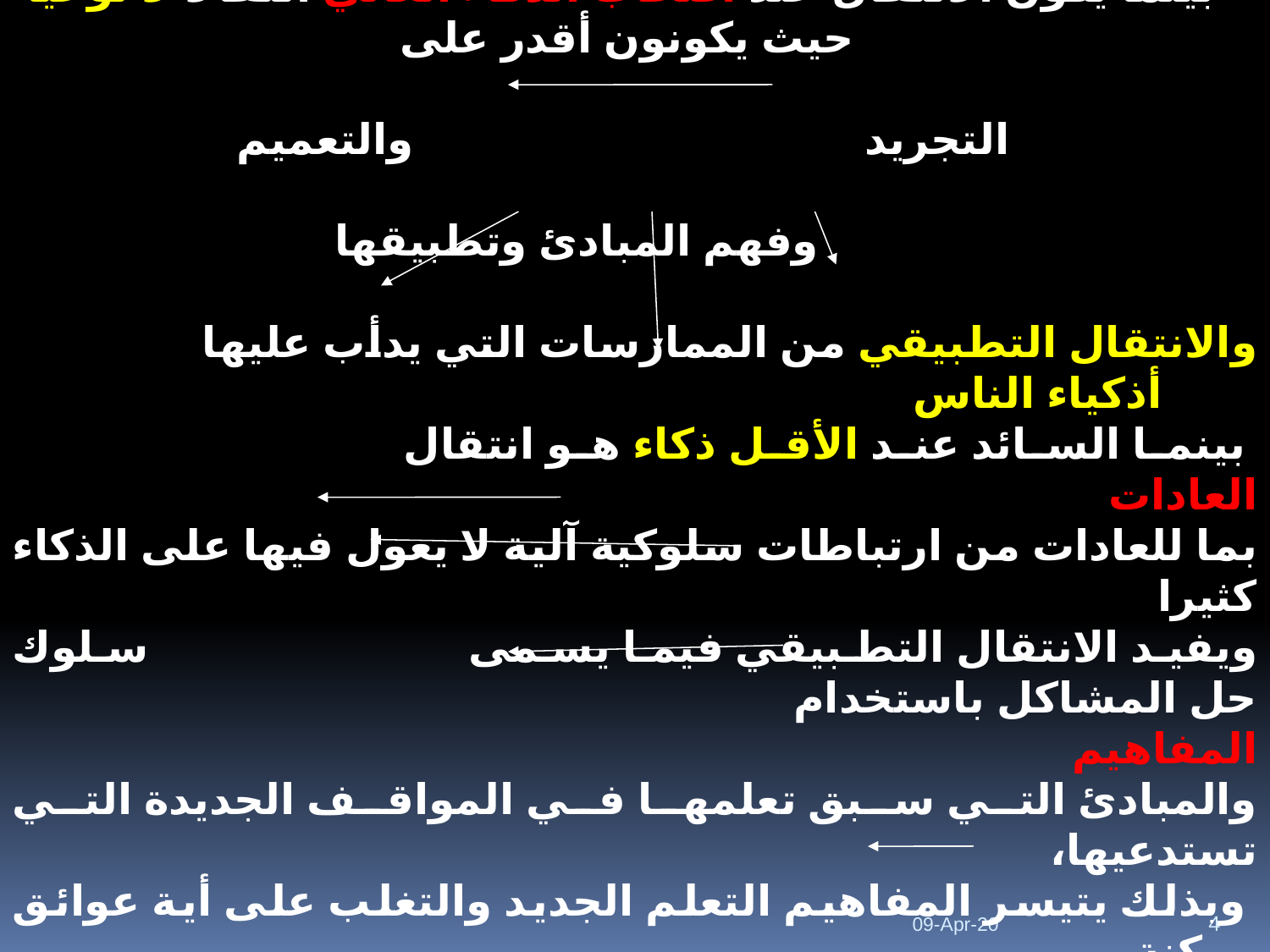

وأما في حالة الانتقال اللا نوعي                           فإنه فيما يبدو يتوقف على الذكاء
 بينما يكون الانتقال عند أصحاب الذكاء العالي انتقالا لا نوعيا
                                  حيث يكونون أقدر على

     التجريد                                      والتعميم

                                     وفهم المبادئ وتطبيقها

والانتقال التطبيقي من الممارسات التي يدأب عليها                         أذكياء الناس
 بينما السائد عند الأقل ذكاء هو انتقال                                  العادات
بما للعادات من ارتباطات سلوكية آلية لا يعول فيها على الذكاء كثيرا
ويفيد الانتقال التطبيقي فيما يسمى                           سلوك حل المشاكل باستخدام
المفاهيم
والمبادئ التي سبق تعلمها في المواقف الجديدة التي تستدعيها،
 وبذلك يتيسر المفاهيم التعلم الجديد والتغلب على أية عوائق ممكنة
 ولاشك أن اكتساب             المهارات يقوم في أساسه على انتقال أثر التعلم والتدريب.

09-Apr-20
4